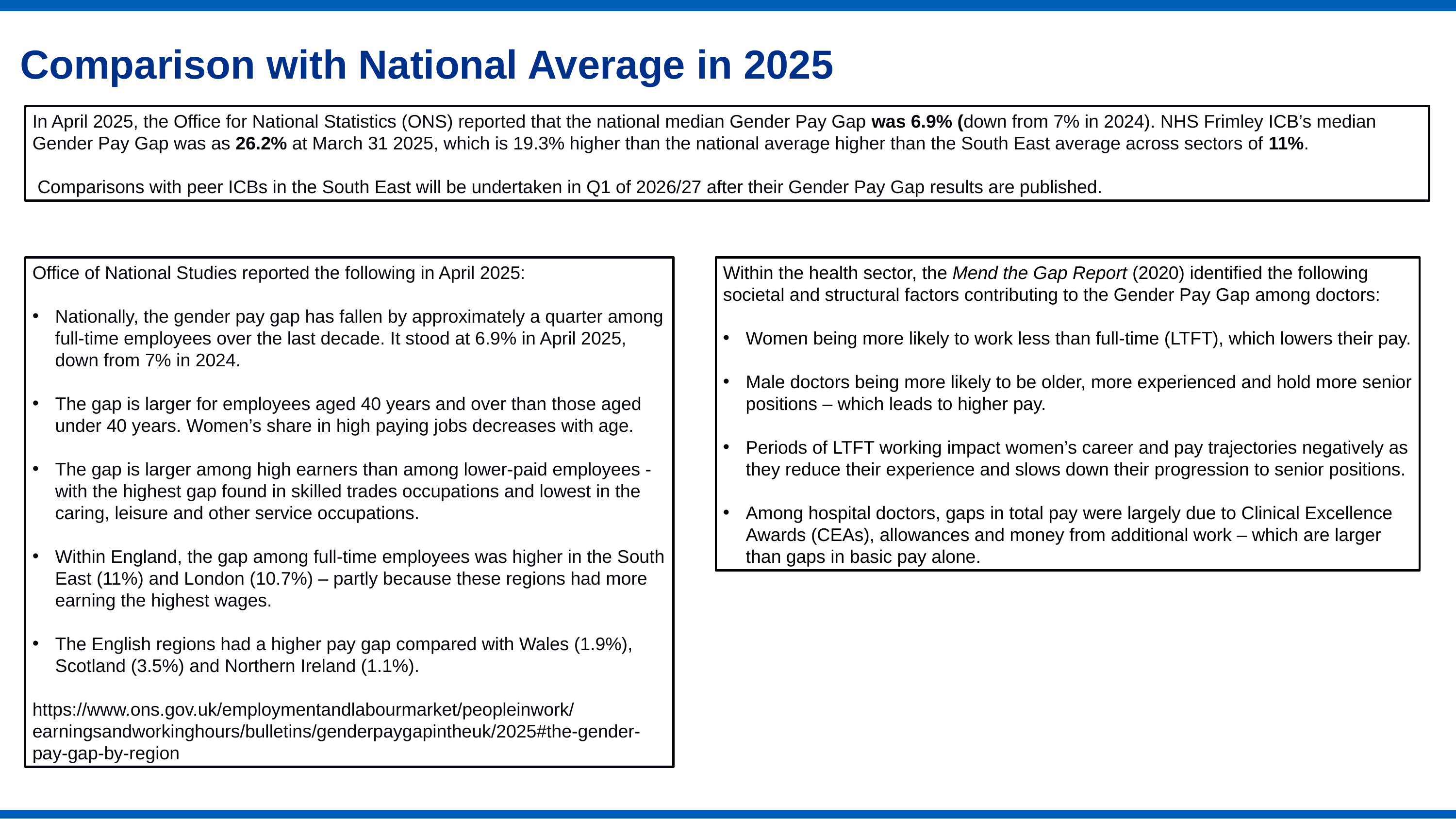

Comparison with National Average in 2025

In April 2025, the Office for National Statistics (ONS) reported that the national median Gender Pay Gap was 6.9% (down from 7% in 2024). NHS Frimley ICB’s median Gender Pay Gap was as 26.2% at March 31 2025, which is 19.3% higher than the national average higher than the South East average across sectors of 11%.

 Comparisons with peer ICBs in the South East will be undertaken in Q1 of 2026/27 after their Gender Pay Gap results are published.
Office of National Studies reported the following in April 2025:

Nationally, the gender pay gap has fallen by approximately a quarter among full-time employees over the last decade. It stood at 6.9% in April 2025, down from 7% in 2024.

The gap is larger for employees aged 40 years and over than those aged under 40 years. Women’s share in high paying jobs decreases with age.

The gap is larger among high earners than among lower-paid employees - with the highest gap found in skilled trades occupations and lowest in the caring, leisure and other service occupations.

Within England, the gap among full-time employees was higher in the South East (11%) and London (10.7%) – partly because these regions had more earning the highest wages.

The English regions had a higher pay gap compared with Wales (1.9%), Scotland (3.5%) and Northern Ireland (1.1%).

https://www.ons.gov.uk/employmentandlabourmarket/peopleinwork/earningsandworkinghours/bulletins/genderpaygapintheuk/2025#the-gender-pay-gap-by-region
Within the health sector, the Mend the Gap Report (2020) identified the following societal and structural factors contributing to the Gender Pay Gap among doctors:

Women being more likely to work less than full-time (LTFT), which lowers their pay.

Male doctors being more likely to be older, more experienced and hold more senior positions – which leads to higher pay.

Periods of LTFT working impact women’s career and pay trajectories negatively as they reduce their experience and slows down their progression to senior positions.

Among hospital doctors, gaps in total pay were largely due to Clinical Excellence Awards (CEAs), allowances and money from additional work – which are larger than gaps in basic pay alone.